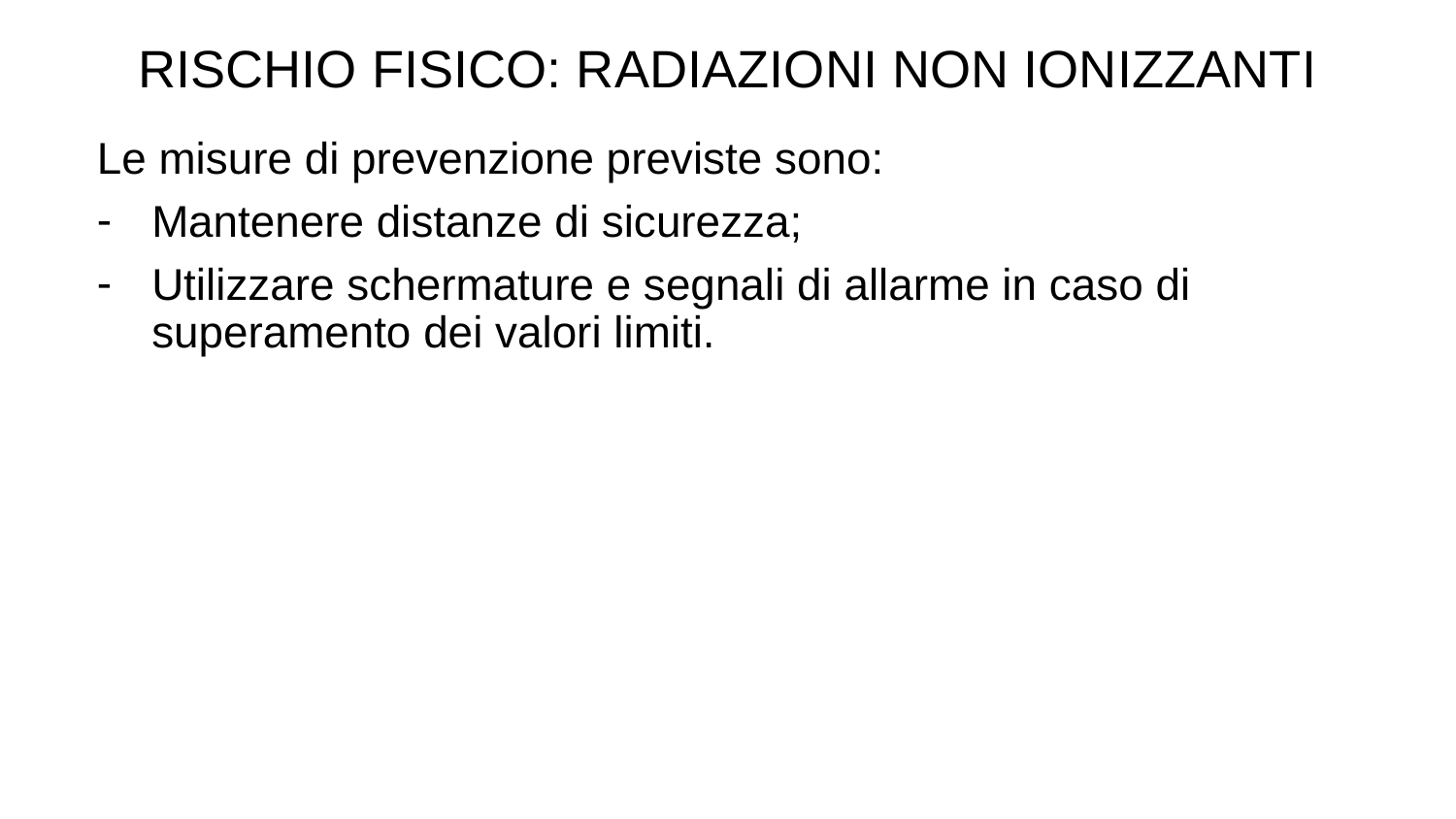

RISCHIO FISICO: RADIAZIONI NON IONIZZANTI
Le misure di prevenzione previste sono:
Mantenere distanze di sicurezza;
Utilizzare schermature e segnali di allarme in caso di superamento dei valori limiti.